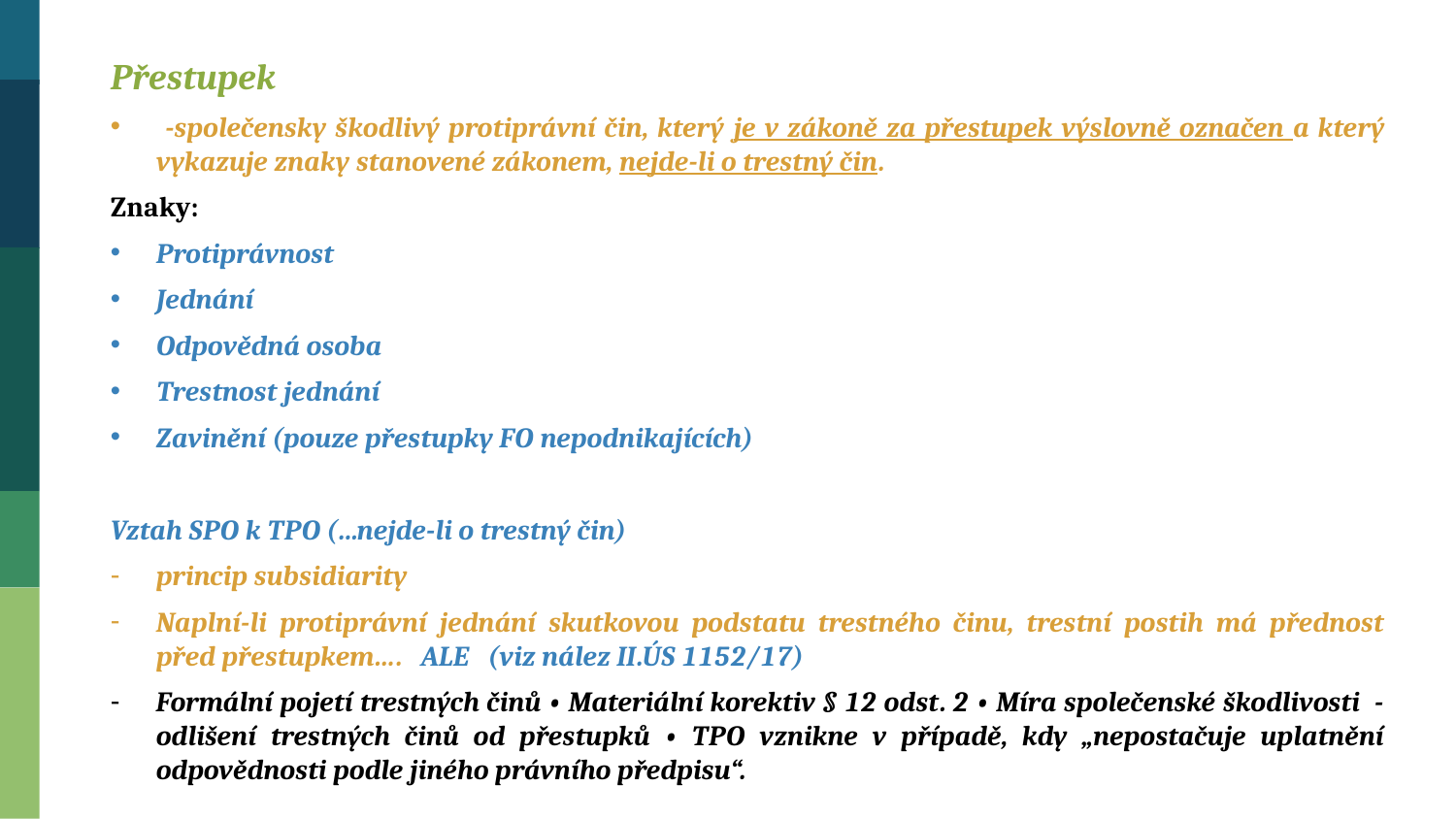

Přestupek
 -společensky škodlivý protiprávní čin, který je v zákoně za přestupek výslovně označen a který vykazuje znaky stanovené zákonem, nejde-li o trestný čin.
Znaky:
Protiprávnost
Jednání
Odpovědná osoba
Trestnost jednání
Zavinění (pouze přestupky FO nepodnikajících)

Vztah SPO k TPO (...nejde-li o trestný čin)
princip subsidiarity
Naplní-li protiprávní jednání skutkovou podstatu trestného činu, trestní postih má přednost před přestupkem….   ALE   (viz nález II.ÚS 1152/17)
Formální pojetí trestných činů • Materiální korektiv § 12 odst. 2 • Míra společenské škodlivosti  - odlišení trestných činů od přestupků • TPO vznikne v případě, kdy „nepostačuje uplatnění odpovědnosti podle jiného právního předpisu“.